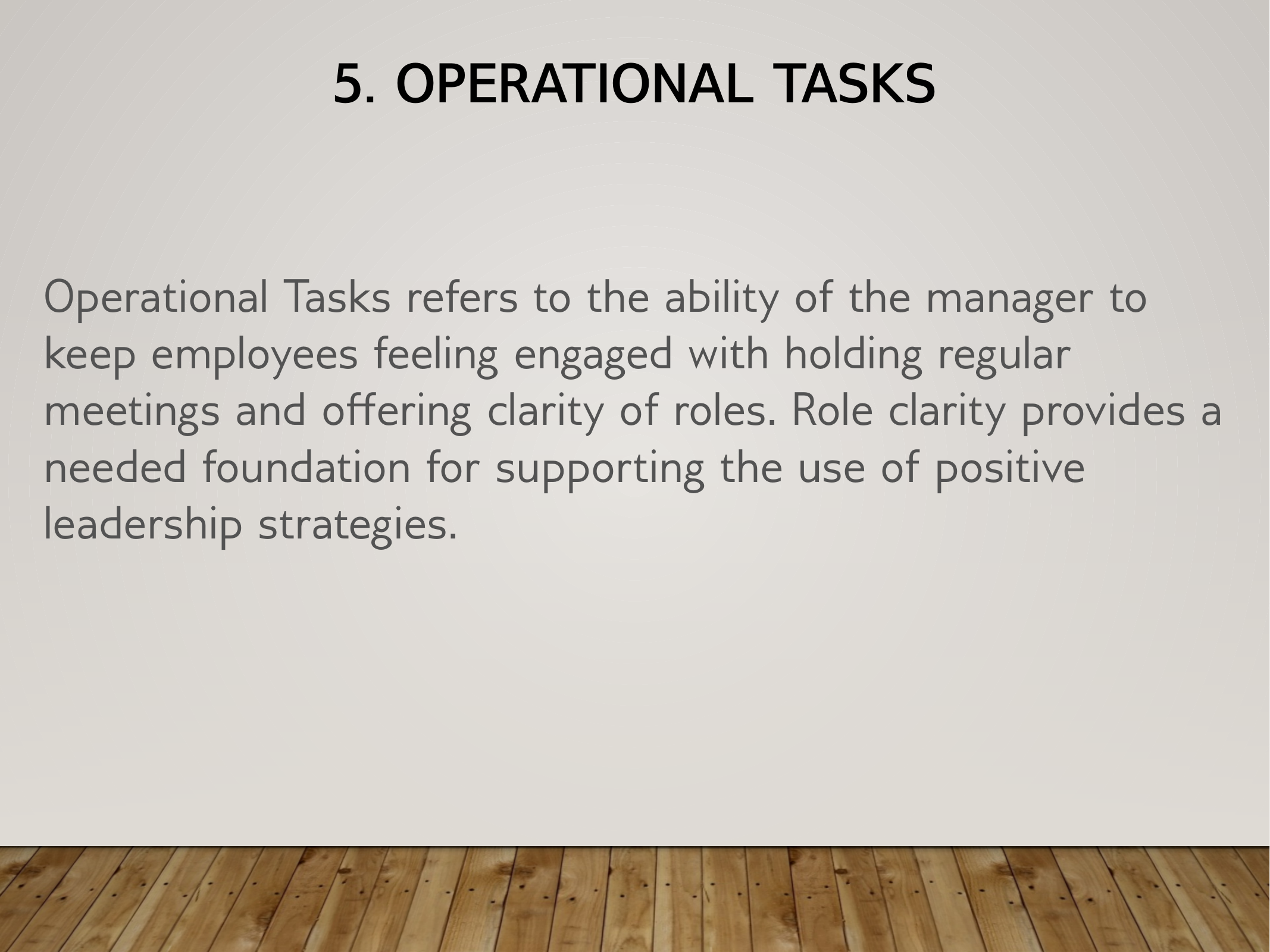

# 5. Operational tasks
Operational Tasks refers to the ability of the manager to keep employees feeling engaged with holding regular meetings and offering clarity of roles. Role clarity provides a needed foundation for supporting the use of positive leadership strategies.